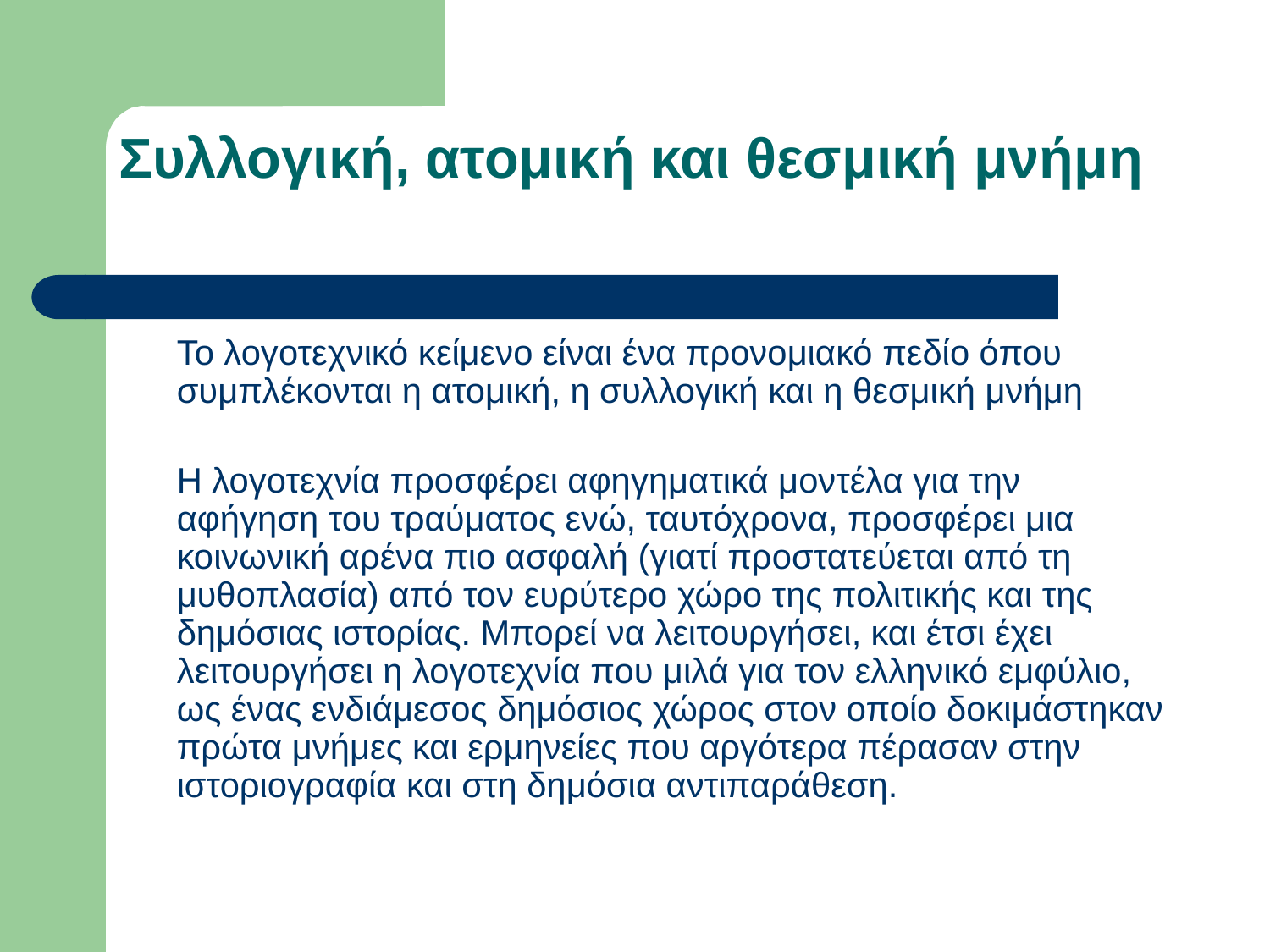

# Συλλογική, ατομική και θεσμική μνήμη
	Το λογοτεχνικό κείμενο είναι ένα προνομιακό πεδίο όπου συμπλέκονται η ατομική, η συλλογική και η θεσμική μνήμη

	Η λογοτεχνία προσφέρει αφηγηματικά μοντέλα για την αφήγηση του τραύματος ενώ, ταυτόχρονα, προσφέρει μια κοινωνική αρένα πιο ασφαλή (γιατί προστατεύεται από τη μυθοπλασία) από τον ευρύτερο χώρο της πολιτικής και της δημόσιας ιστορίας. Μπορεί να λειτουργήσει, και έτσι έχει λειτουργήσει η λογοτεχνία που μιλά για τον ελληνικό εμφύλιο, ως ένας ενδιάμεσος δημόσιος χώρος στον οποίο δοκιμάστηκαν πρώτα μνήμες και ερμηνείες που αργότερα πέρασαν στην ιστοριογραφία και στη δημόσια αντιπαράθεση.